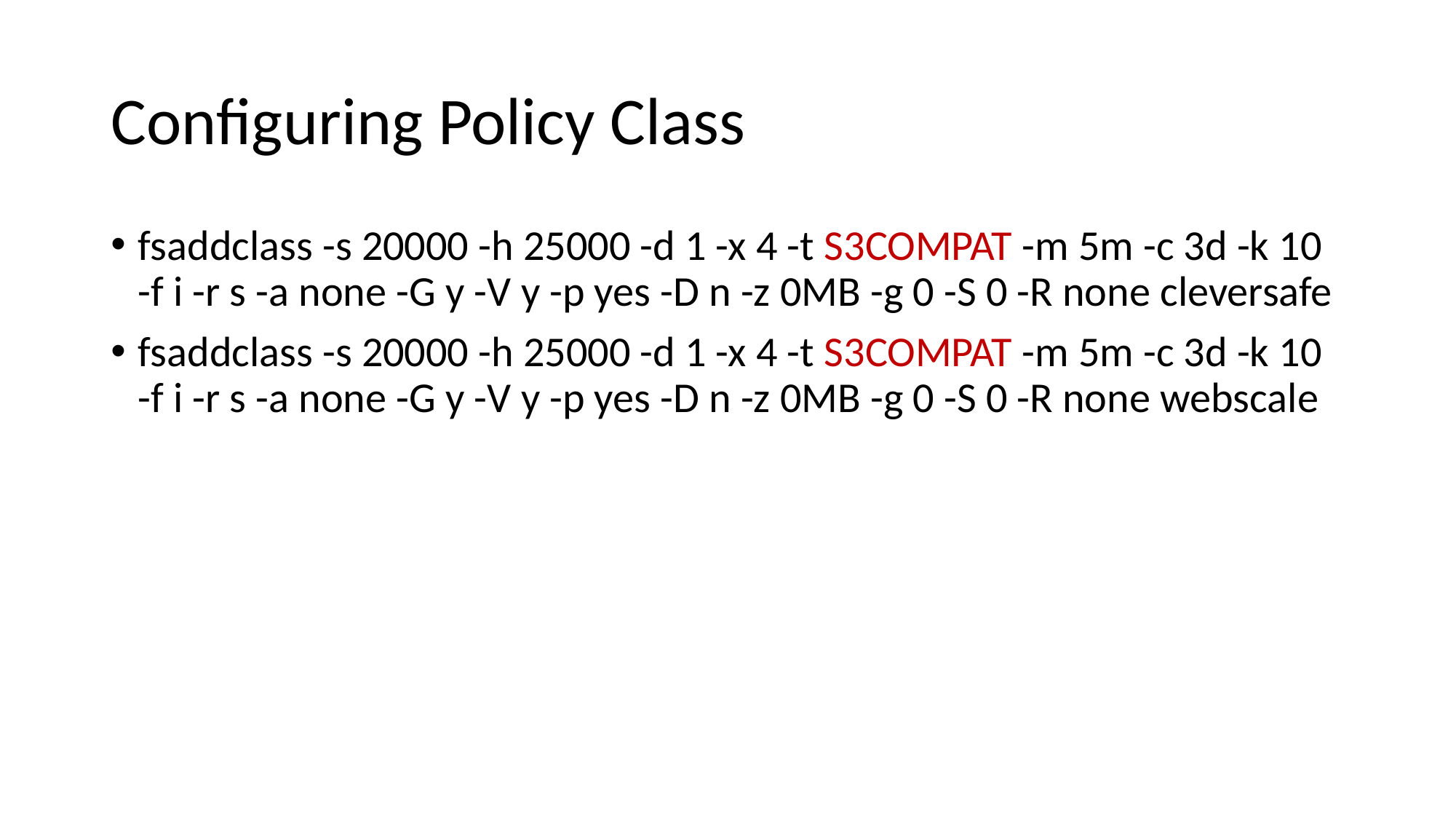

# Configuring Policy Class
fsaddclass -s 20000 -h 25000 -d 1 -x 4 -t S3COMPAT -m 5m -c 3d -k 10 -f i -r s -a none -G y -V y -p yes -D n -z 0MB -g 0 -S 0 -R none cleversafe
fsaddclass -s 20000 -h 25000 -d 1 -x 4 -t S3COMPAT -m 5m -c 3d -k 10 -f i -r s -a none -G y -V y -p yes -D n -z 0MB -g 0 -S 0 -R none webscale